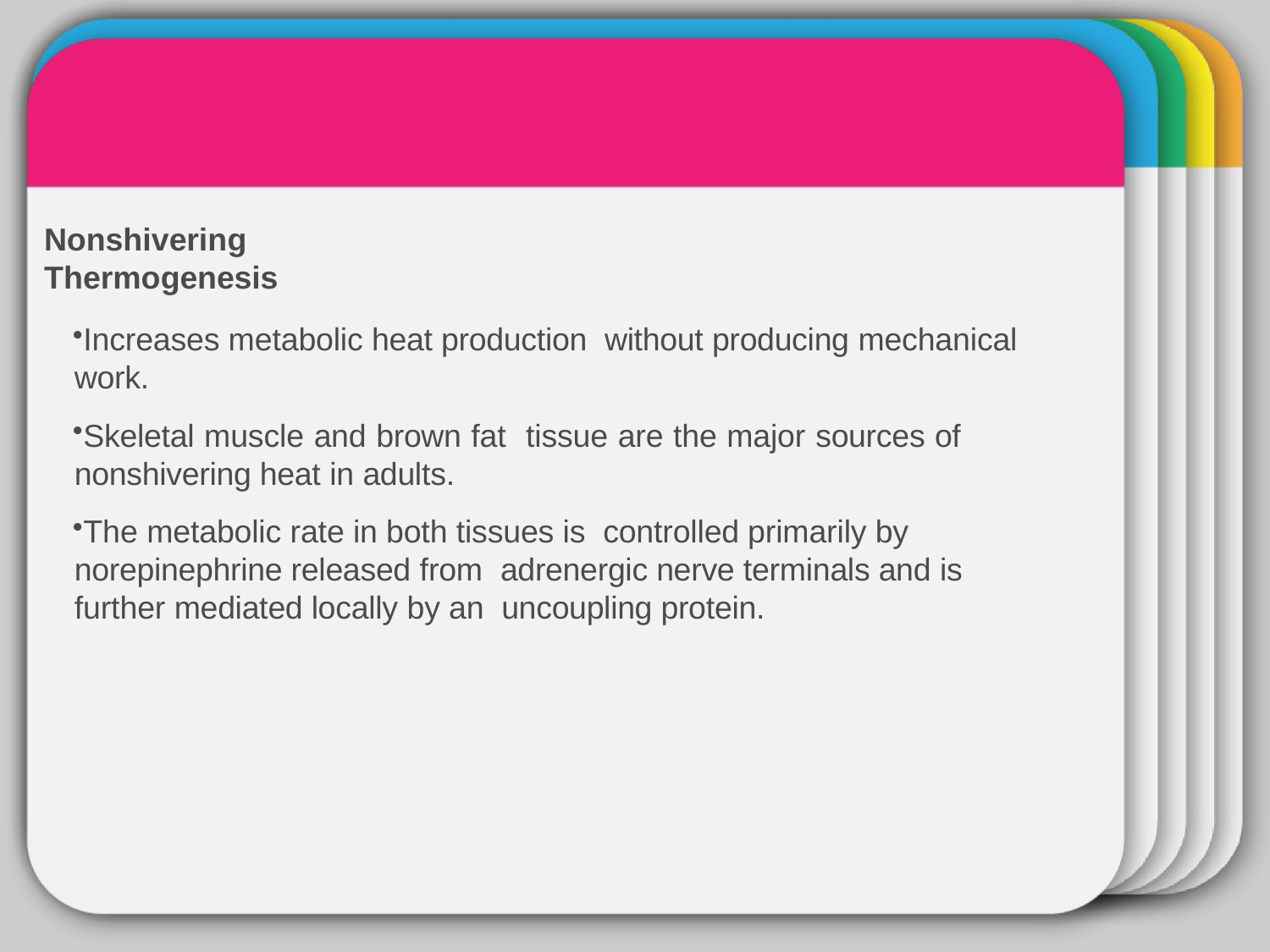

INTER
# Nonshivering Thermogenesis
Tem
plate
Increases metabolic heat production  without producing mechanical work.
Skeletal muscle and brown fat  tissue are the major sources of  nonshivering heat in adults.
The metabolic rate in both tissues is  controlled primarily by  norepinephrine released from  adrenergic nerve terminals and is  further mediated locally by an  uncoupling protein.